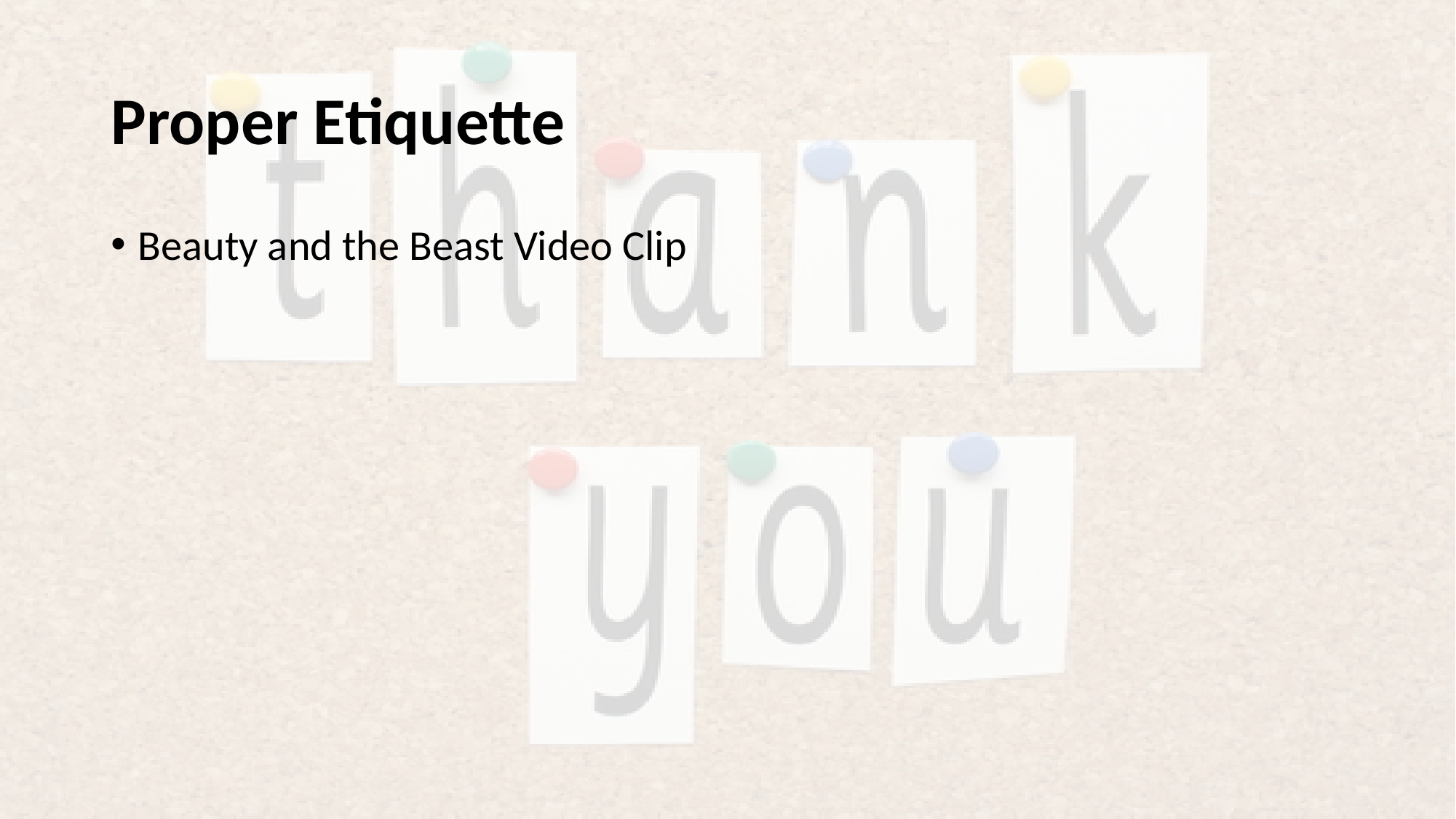

# Proper Etiquette
Beauty and the Beast Video Clip